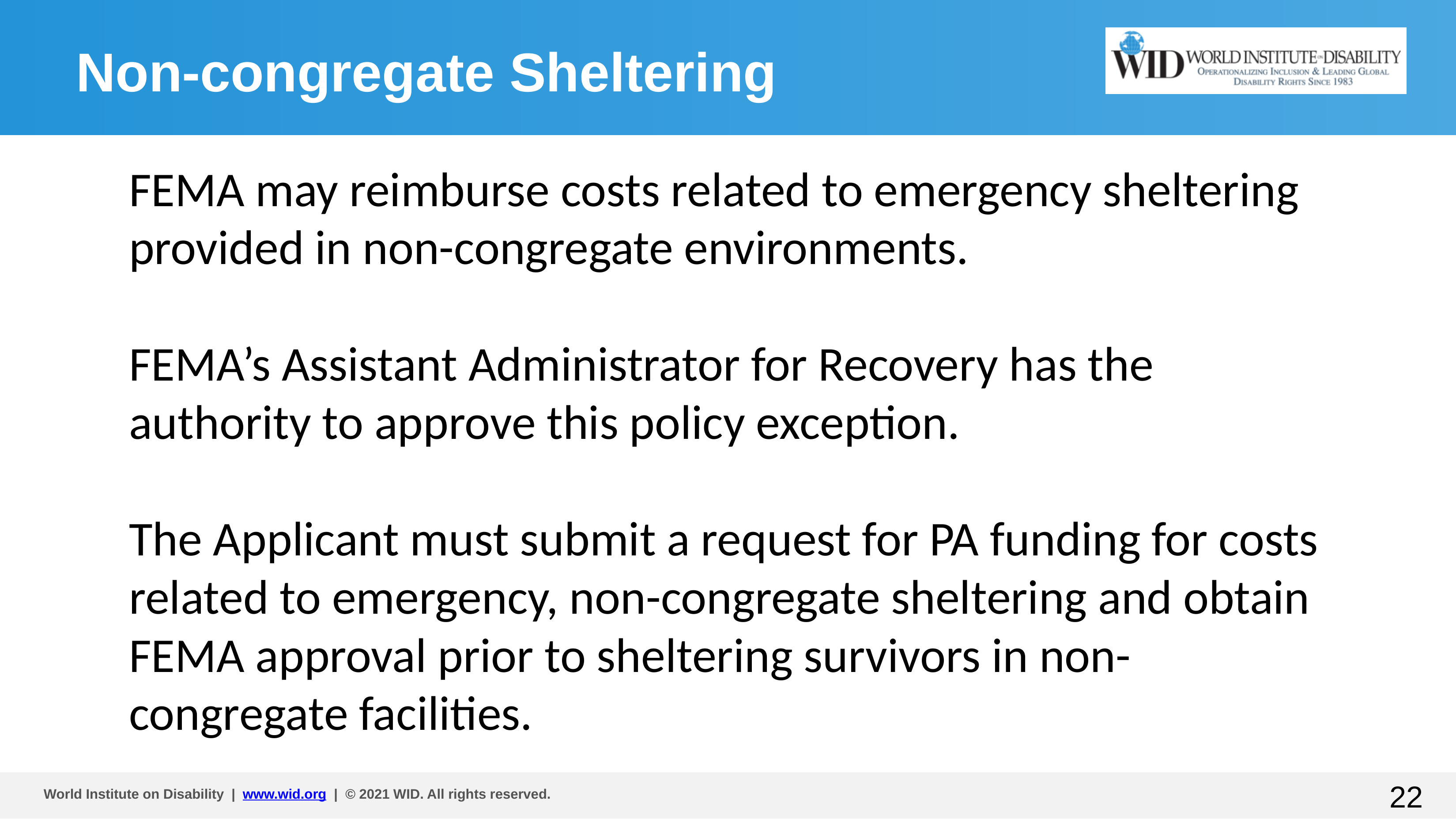

# Non-congregate Sheltering
FEMA may reimburse costs related to emergency sheltering provided in non-congregate environments.

FEMA’s Assistant Administrator for Recovery has the authority to approve this policy exception.

The Applicant must submit a request for PA funding for costs related to emergency, non-congregate sheltering and obtain FEMA approval prior to sheltering survivors in non-congregate facilities.
22